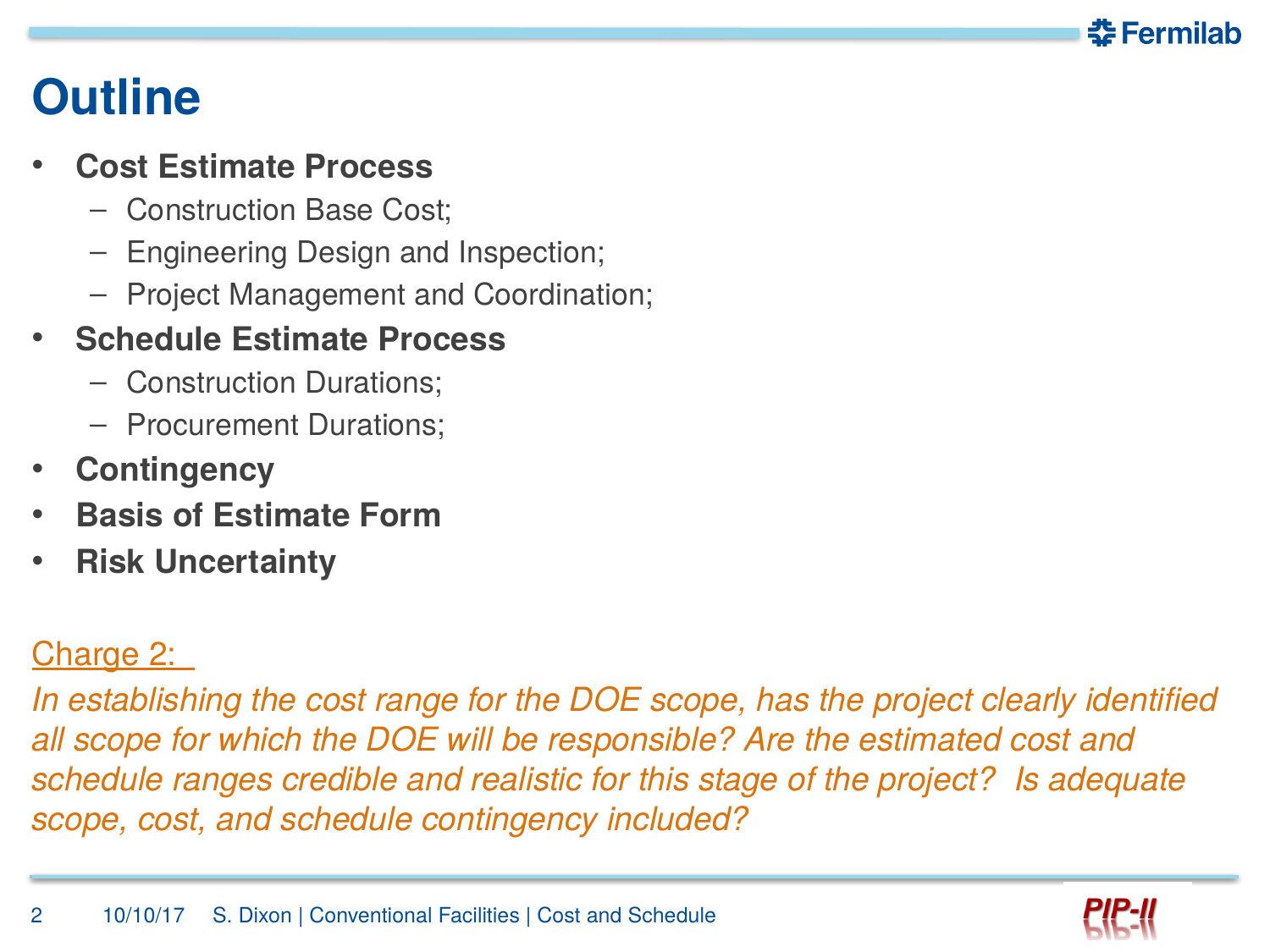

# Outline
Cost Estimate Process
Construction Base Cost;
Engineering Design and Inspection;
Project Management and Coordination;
Schedule Estimate Process
Construction Durations;
Procurement Durations;
Contingency
Basis of Estimate Form
Risk Uncertainty

Charge 2:
In establishing the cost range for the DOE scope, has the project clearly identified all scope for which the DOE will be responsible? Are the estimated cost and schedule ranges credible and realistic for this stage of the project?  Is adequate scope, cost, and schedule contingency included?
2
10/10/17
S. Dixon | Conventional Facilities | Cost and Schedule